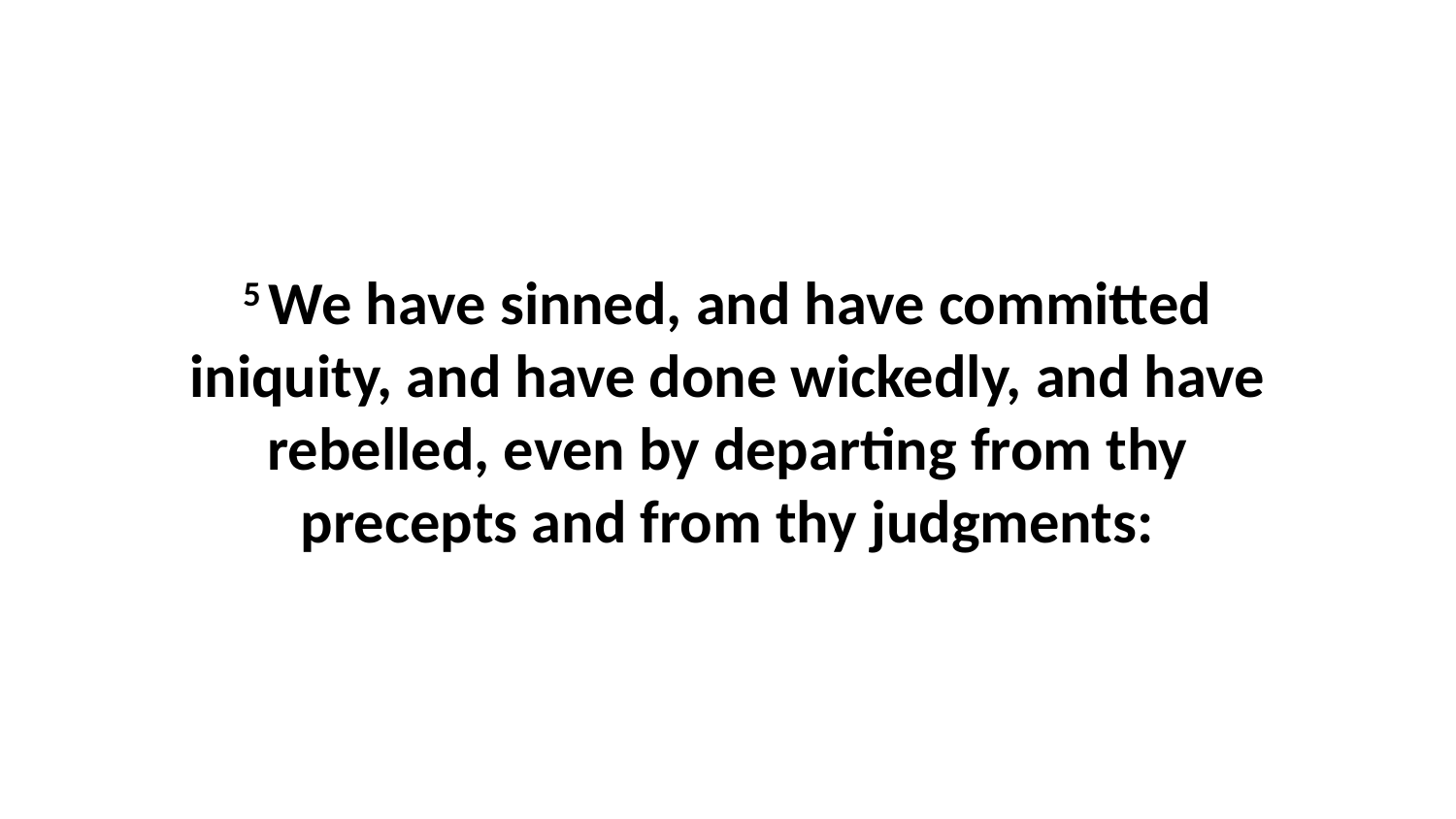

5 We have sinned, and have committed iniquity, and have done wickedly, and have rebelled, even by departing from thy precepts and from thy judgments: